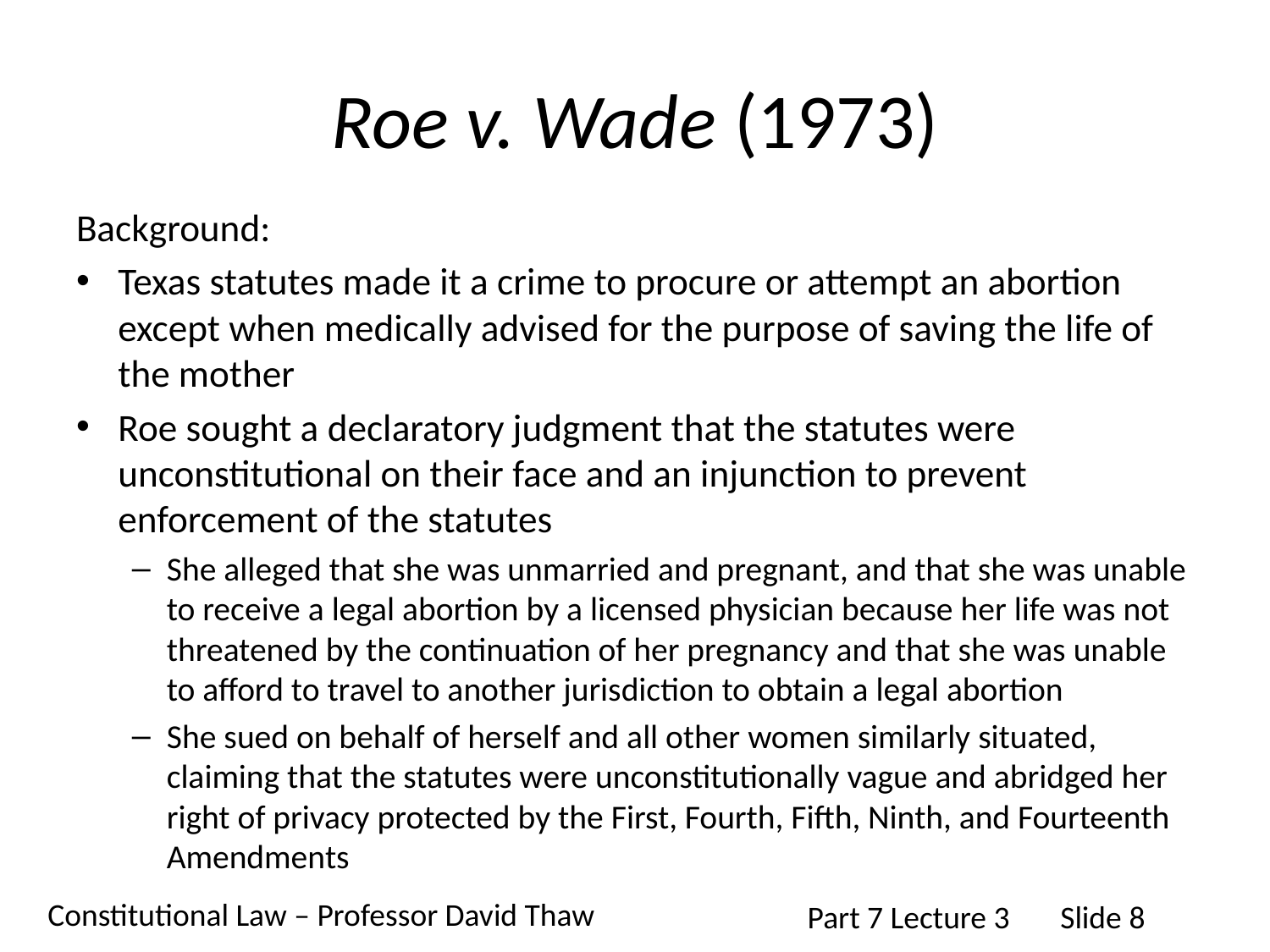

# Roe v. Wade (1973)
Background:
Texas statutes made it a crime to procure or attempt an abortion except when medically advised for the purpose of saving the life of the mother
Roe sought a declaratory judgment that the statutes were unconstitutional on their face and an injunction to prevent enforcement of the statutes
She alleged that she was unmarried and pregnant, and that she was unable to receive a legal abortion by a licensed physician because her life was not threatened by the continuation of her pregnancy and that she was unable to afford to travel to another jurisdiction to obtain a legal abortion
She sued on behalf of herself and all other women similarly situated, claiming that the statutes were unconstitutionally vague and abridged her right of privacy protected by the First, Fourth, Fifth, Ninth, and Fourteenth Amendments